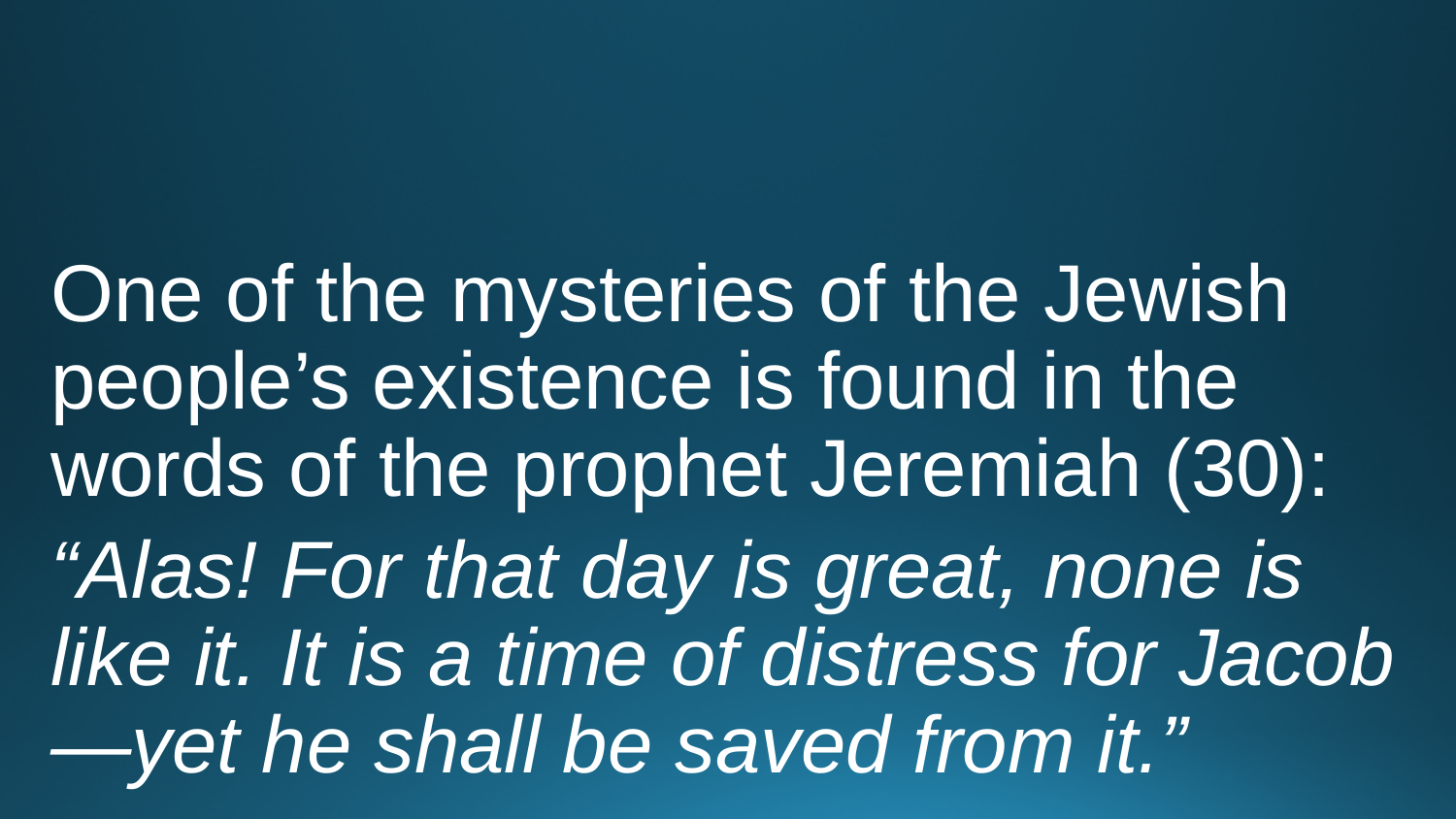

One of the mysteries of the Jewish people’s existence is found in the words of the prophet Jeremiah (30):
“Alas! For that day is great, none is like it. It is a time of distress for Jacob—yet he shall be saved from it.”